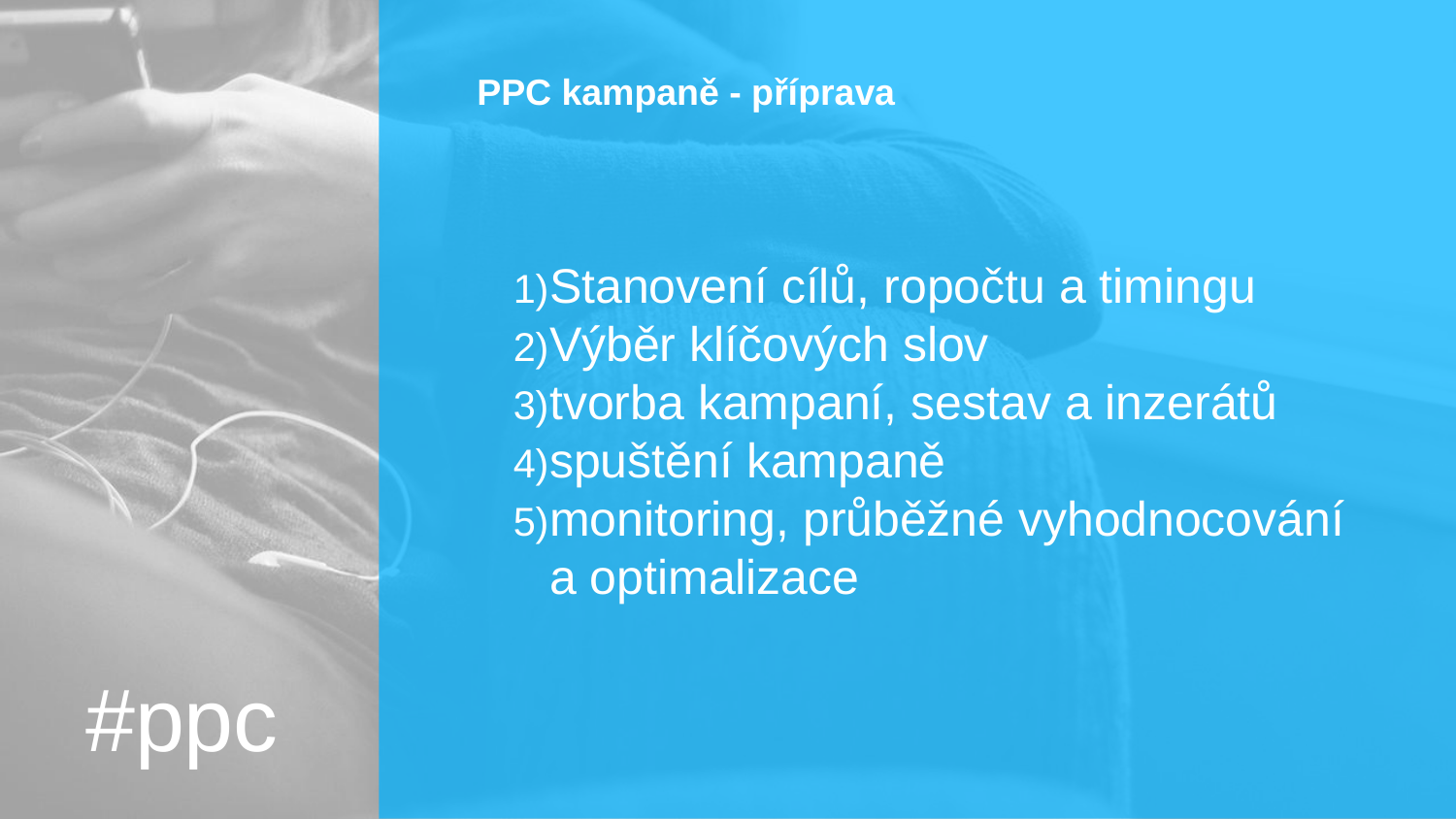

# PPC kampaně - příprava

Stanovení cílů, ropočtu a timingu
Výběr klíčových slov
tvorba kampaní, sestav a inzerátů
spuštění kampaně
monitoring, průběžné vyhodnocování a optimalizace
#ppc